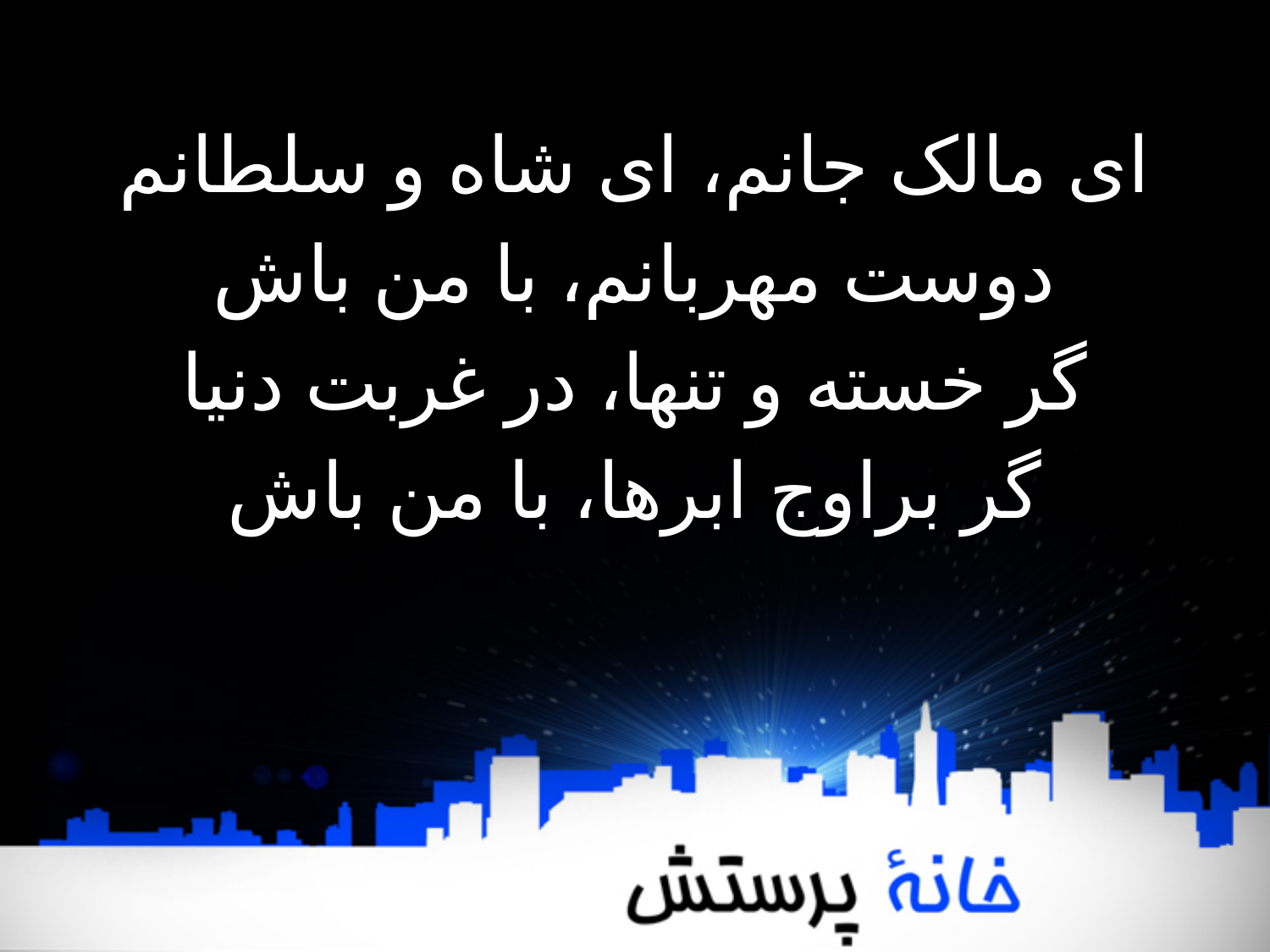

ای مالک جانم، ای شاه و سلطانم
دوست مهربانم، با من باش
گر خسته و تنها، در غربت دنیا
گر براوج ابرها، با من باش